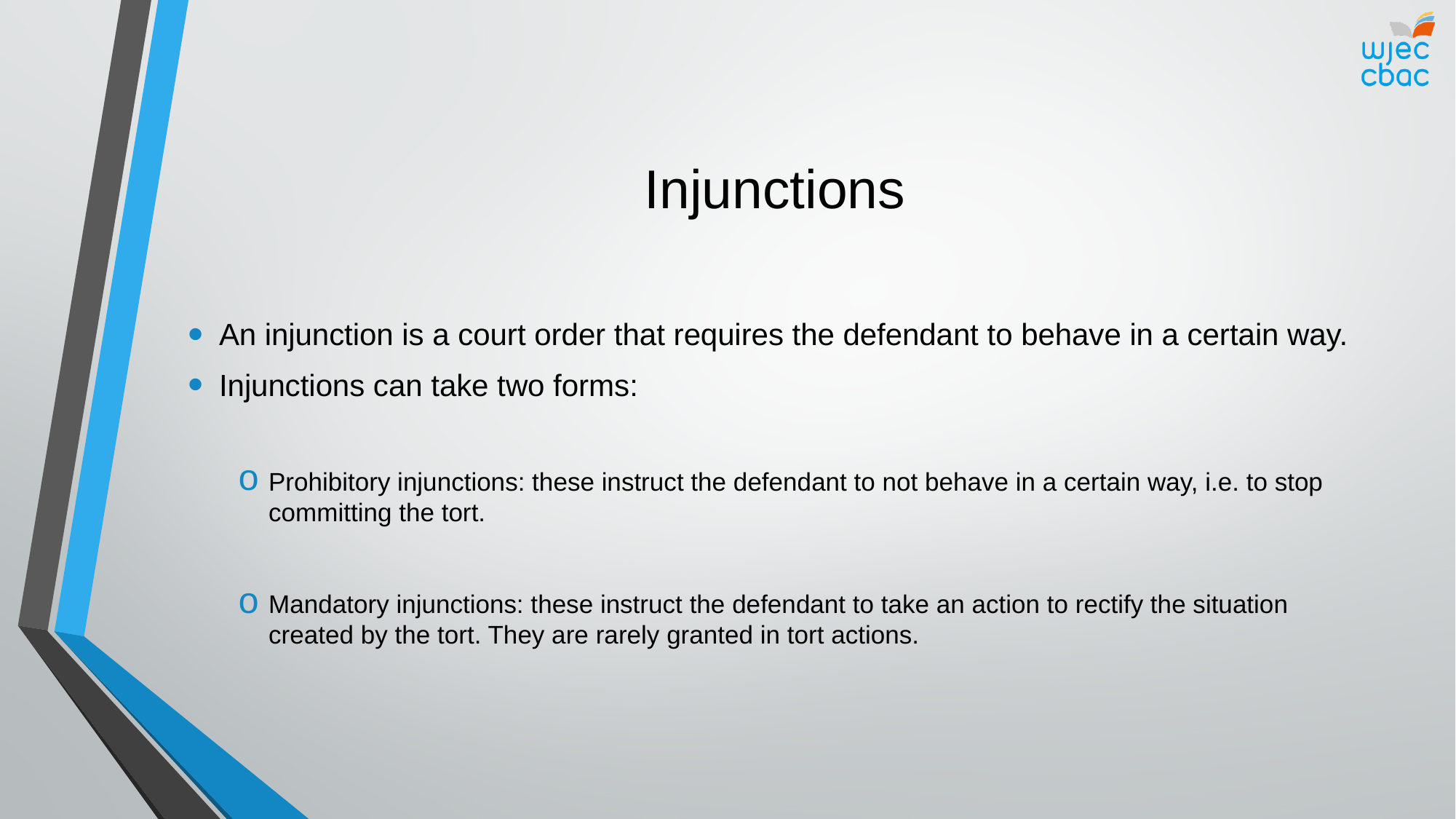

# Injunctions
An injunction is a court order that requires the defendant to behave in a certain way.
Injunctions can take two forms:

Prohibitory injunctions: these instruct the defendant to not behave in a certain way, i.e. to stop committing the tort.

Mandatory injunctions: these instruct the defendant to take an action to rectify the situation created by the tort. They are rarely granted in tort actions.